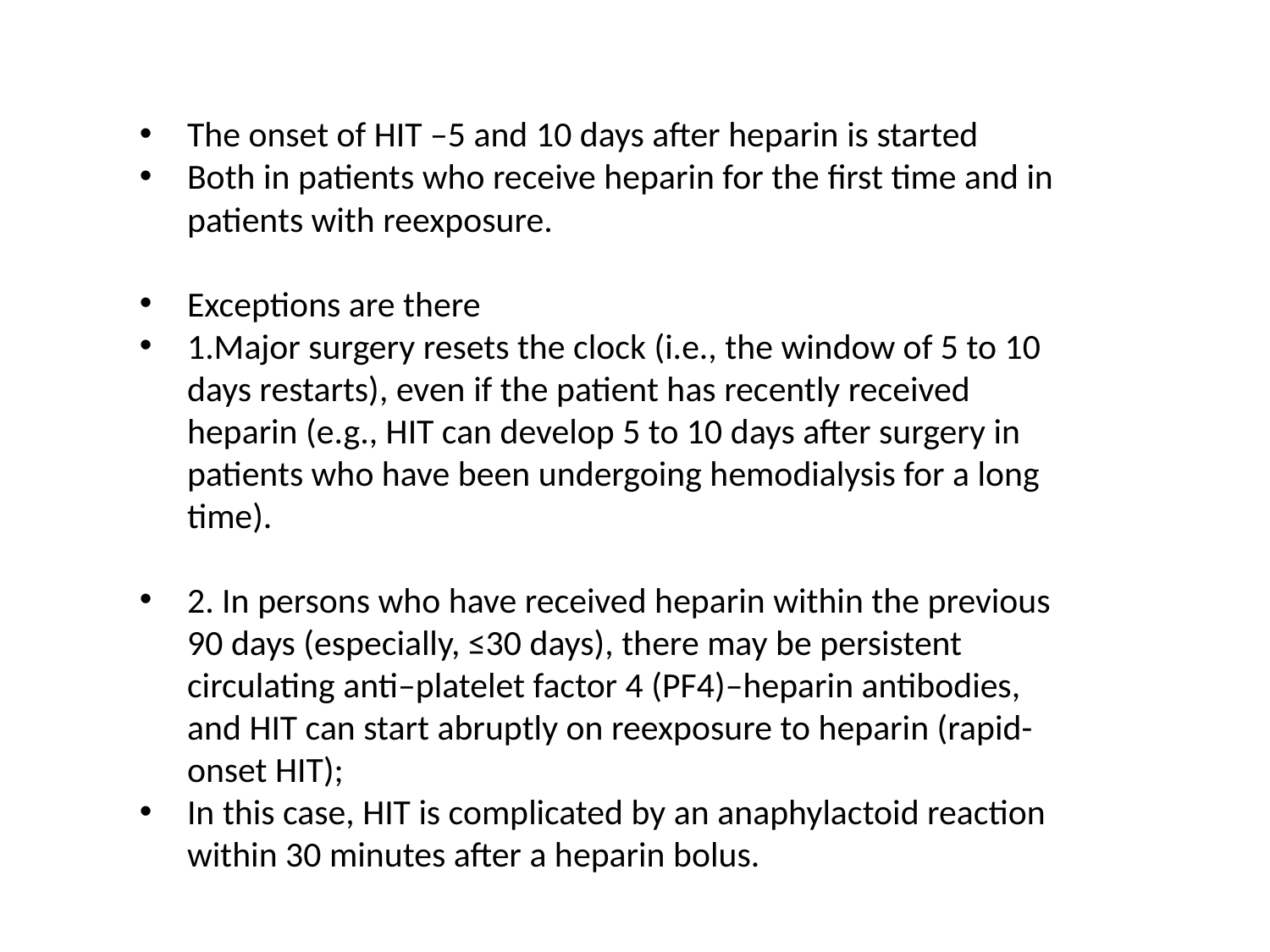

The onset of HIT –5 and 10 days after heparin is started
Both in patients who receive heparin for the first time and in patients with reexposure.

Exceptions are there
1.Major surgery resets the clock (i.e., the window of 5 to 10 days restarts), even if the patient has recently received heparin (e.g., HIT can develop 5 to 10 days after surgery in patients who have been undergoing hemodialysis for a long time).

2. In persons who have received heparin within the previous 90 days (especially, ≤30 days), there may be persistent circulating anti–platelet factor 4 (PF4)–heparin antibodies, and HIT can start abruptly on reexposure to heparin (rapid-onset HIT);
In this case, HIT is complicated by an anaphylactoid reaction within 30 minutes after a heparin bolus.